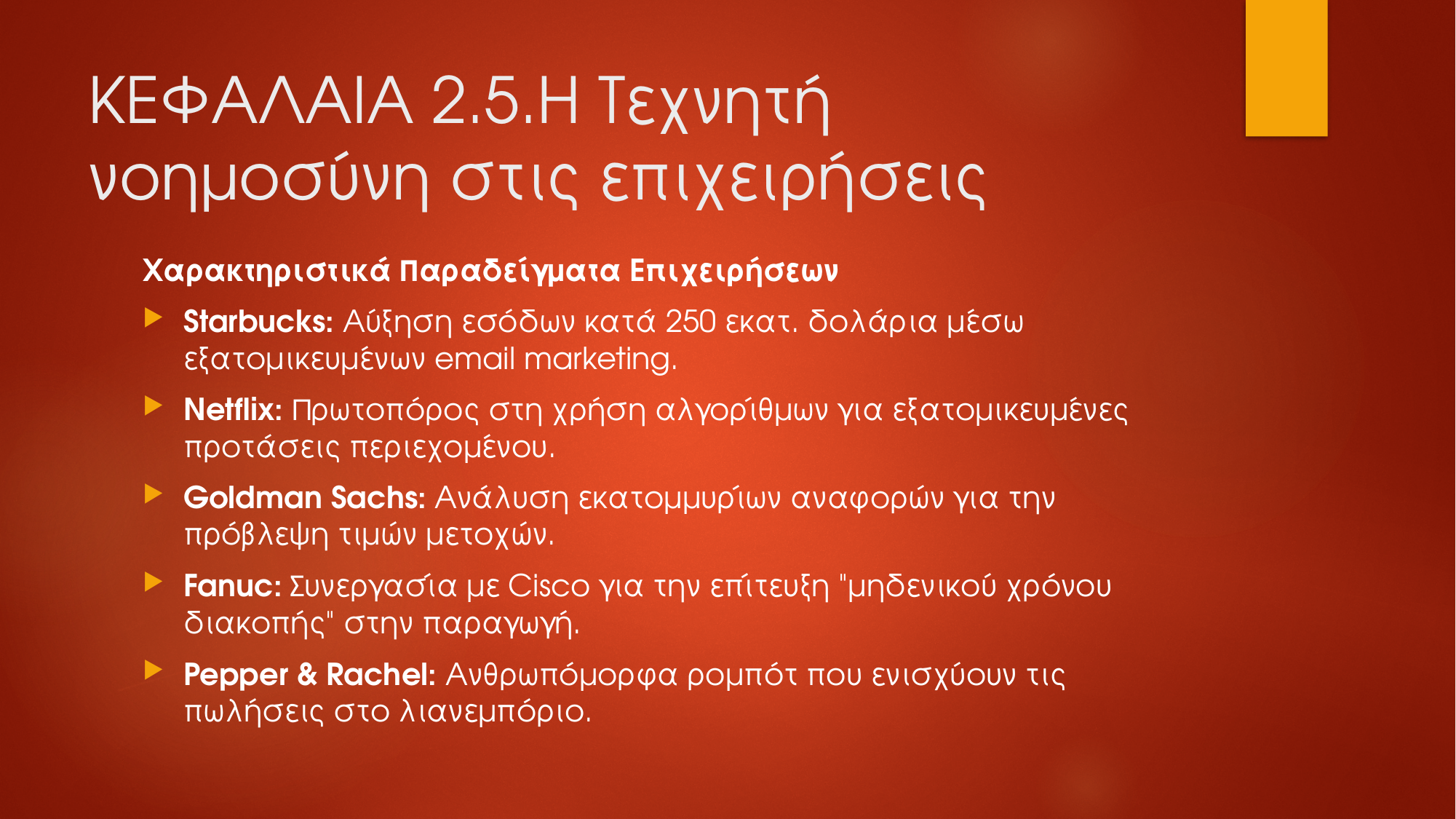

# ΚΕΦΑΛΑΙΑ 2.5.Η Τεχνητή νοημοσύνη στις επιχειρήσεις
Χαρακτηριστικά Παραδείγματα Επιχειρήσεων
Starbucks: Αύξηση εσόδων κατά 250 εκατ. δολάρια μέσω εξατομικευμένων email marketing.
Netflix: Πρωτοπόρος στη χρήση αλγορίθμων για εξατομικευμένες προτάσεις περιεχομένου.
Goldman Sachs: Ανάλυση εκατομμυρίων αναφορών για την πρόβλεψη τιμών μετοχών.
Fanuc: Συνεργασία με Cisco για την επίτευξη "μηδενικού χρόνου διακοπής" στην παραγωγή.
Pepper & Rachel: Ανθρωπόμορφα ρομπότ που ενισχύουν τις πωλήσεις στο λιανεμπόριο.